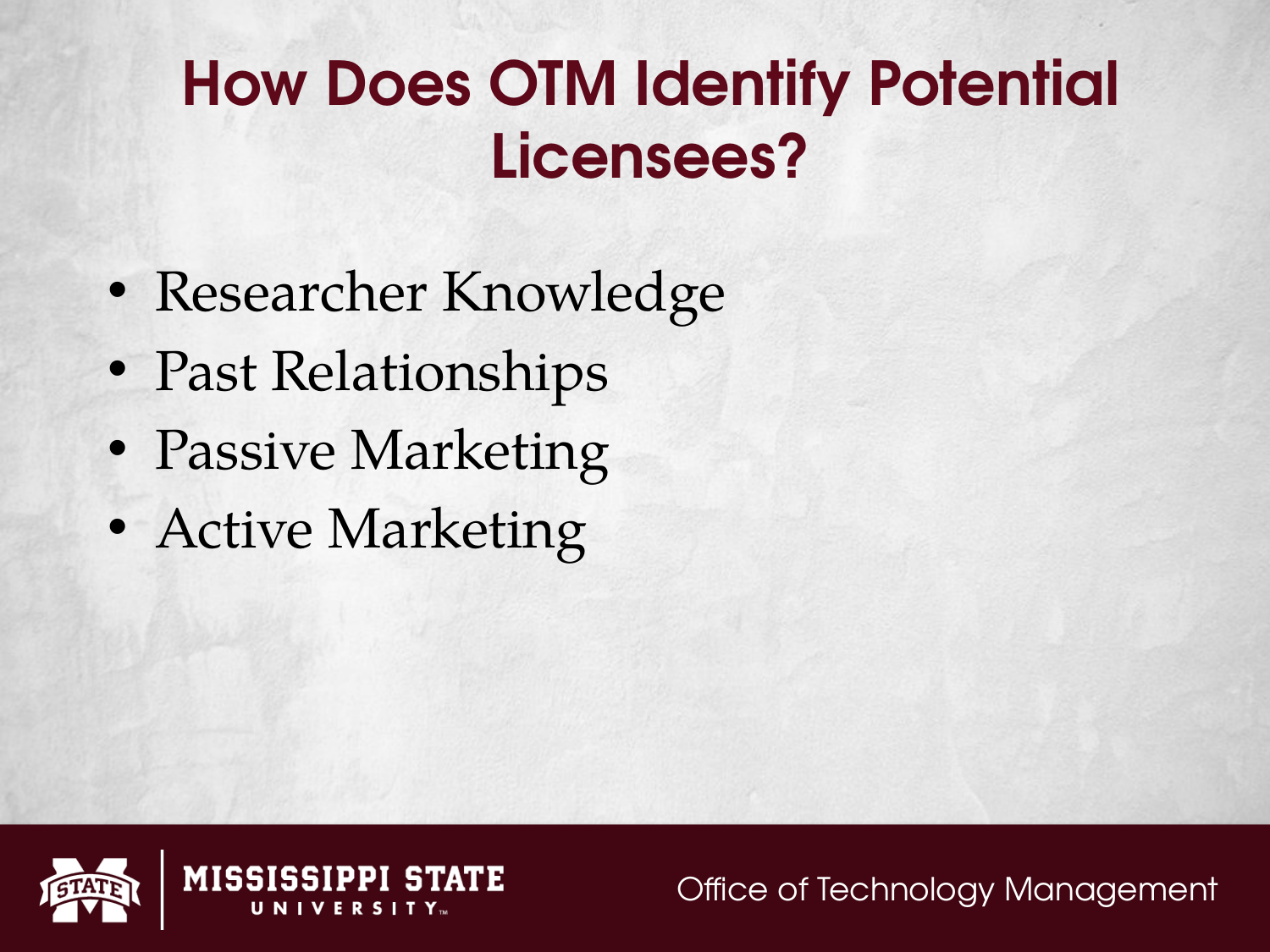

# How Does OTM Identify Potential Licensees?
Researcher Knowledge
Past Relationships
Passive Marketing
Active Marketing